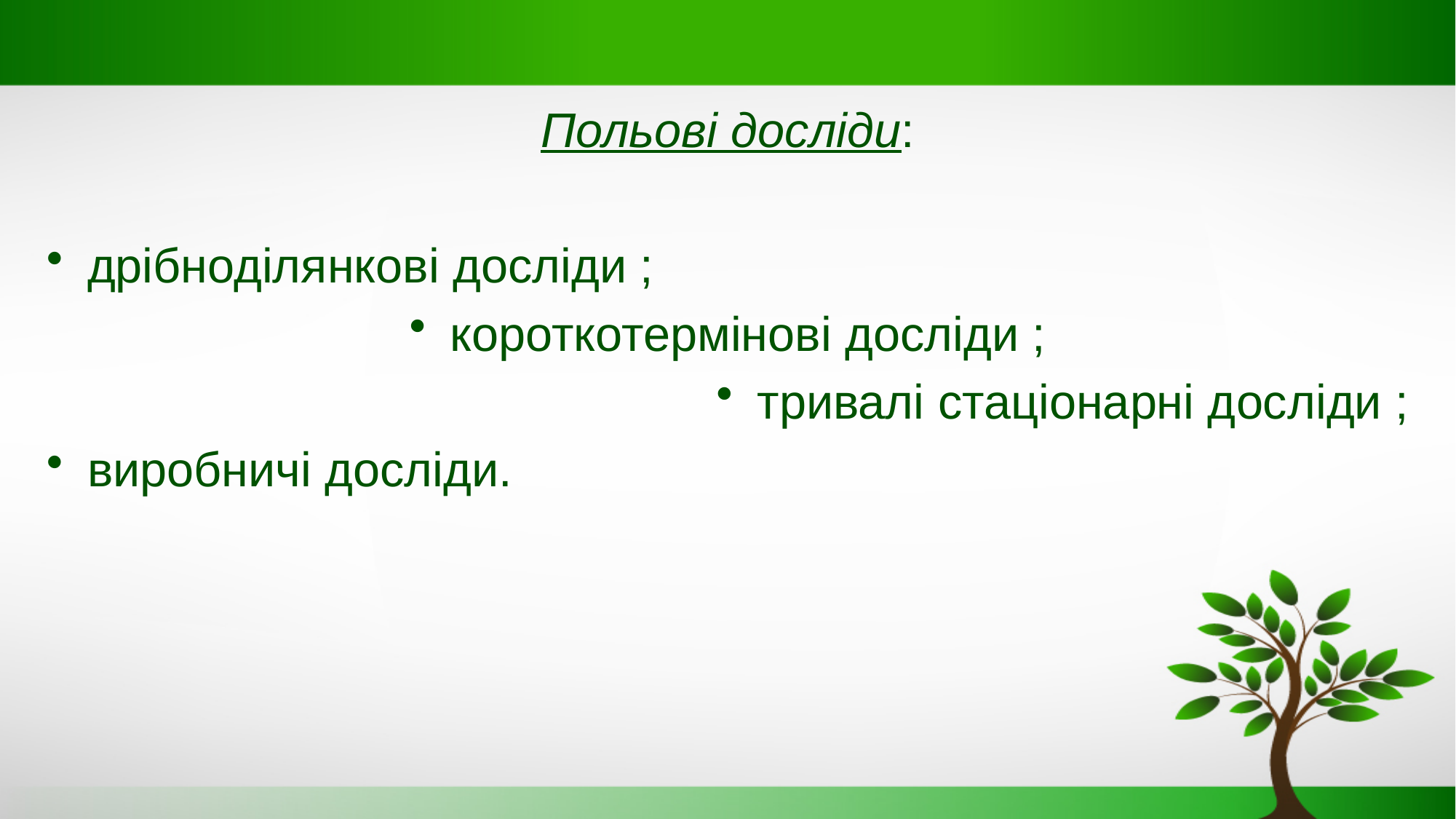

Польові досліди:

дрібноділянкові досліди ;
короткотермінові досліди ;
тривалі стаціонарні досліди ;
виробничі досліди.